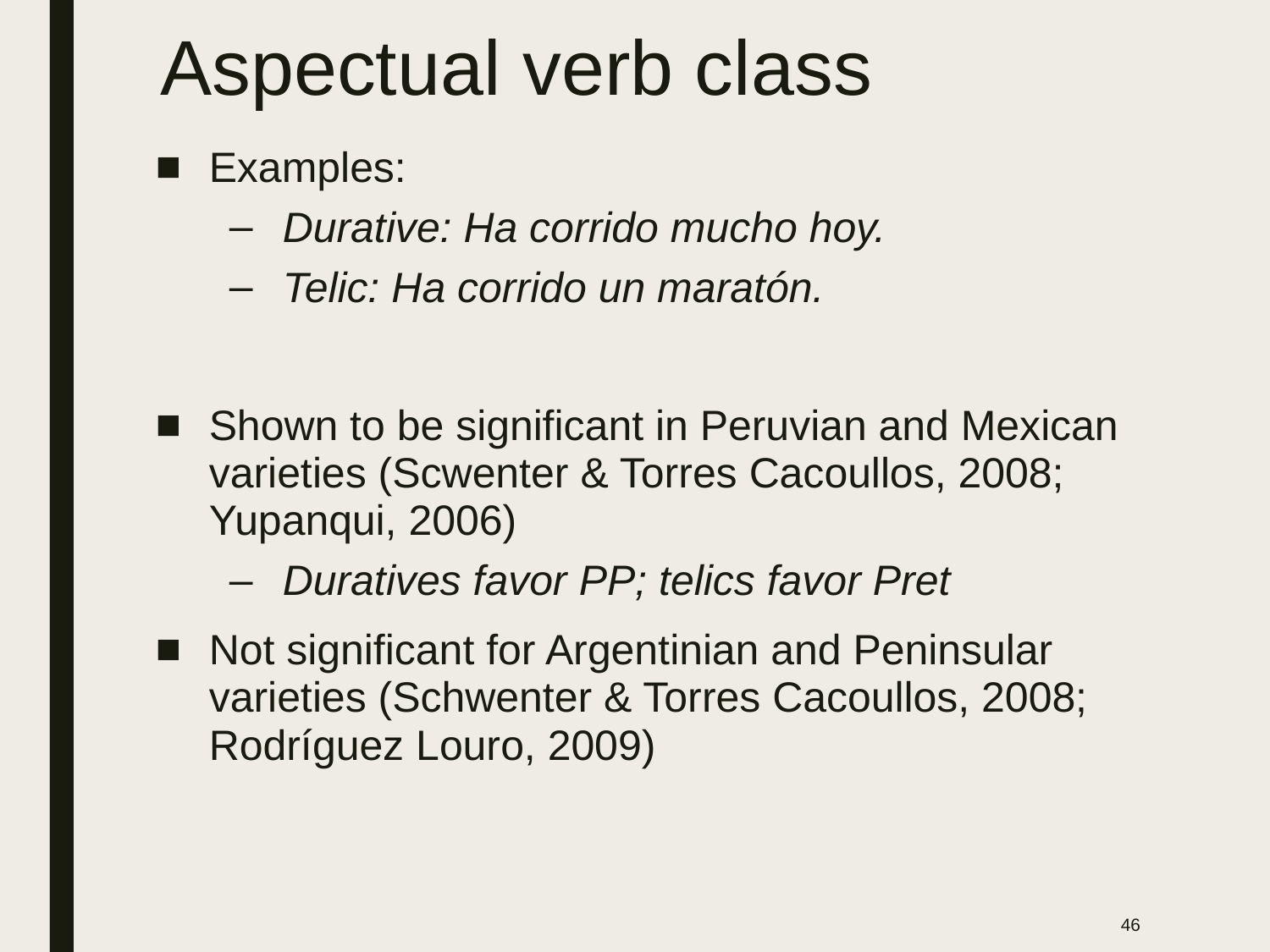

# Aspectual verb class
Examples:
Durative: Ha corrido mucho hoy.
Telic: Ha corrido un maratón.

Shown to be significant in Peruvian and Mexican varieties (Scwenter & Torres Cacoullos, 2008; Yupanqui, 2006)
Duratives favor PP; telics favor Pret
Not significant for Argentinian and Peninsular varieties (Schwenter & Torres Cacoullos, 2008; Rodríguez Louro, 2009)
46